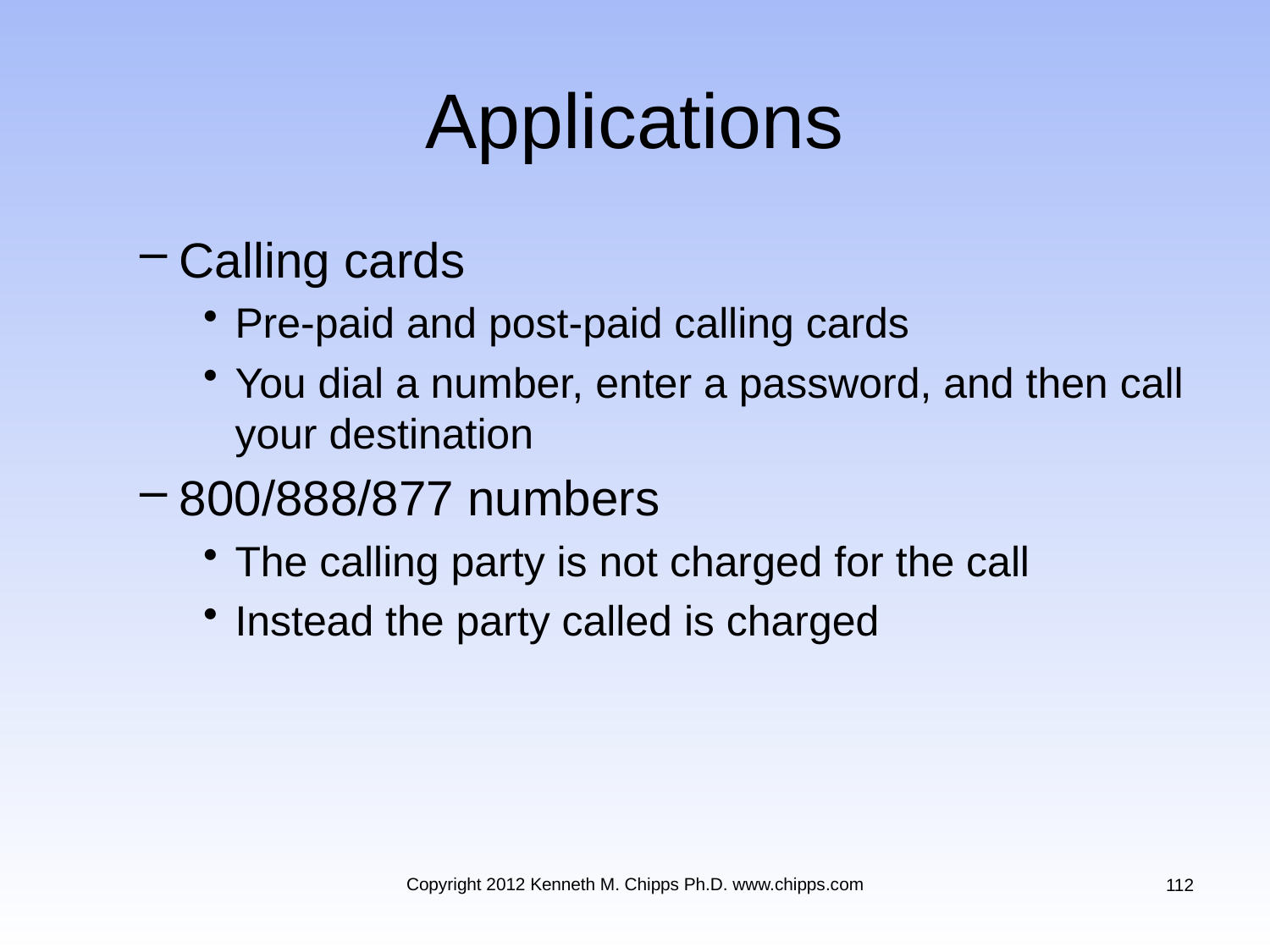

# Applications
Calling cards
Pre-paid and post-paid calling cards
You dial a number, enter a password, and then call your destination
800/888/877 numbers
The calling party is not charged for the call
Instead the party called is charged
Copyright 2012 Kenneth M. Chipps Ph.D. www.chipps.com
112